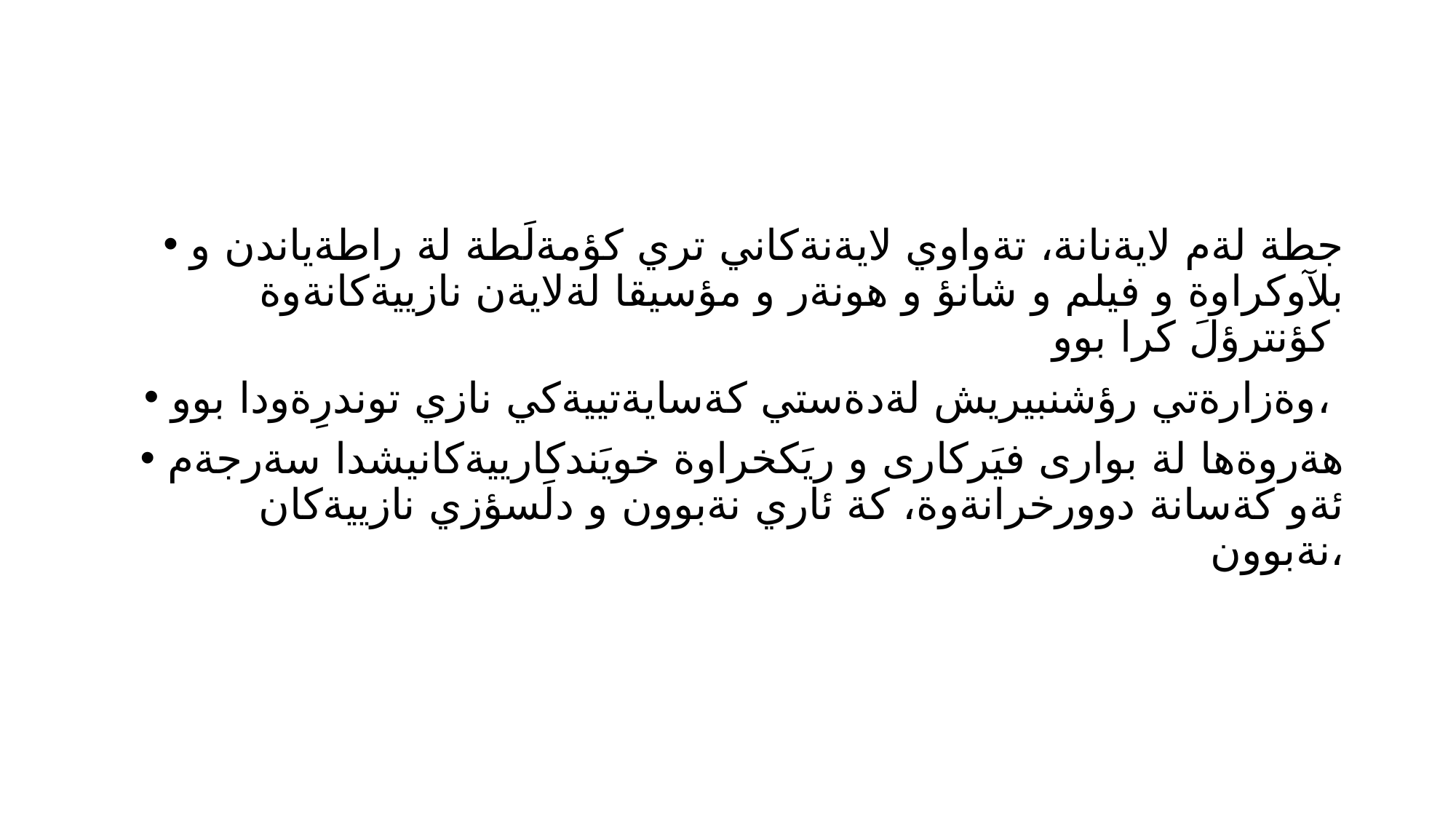

#
جطة لةم لايةنانة، تةواوي لايةنةكاني تري كؤمةلَطة لة راطةياندن و بلآوكراوة و فيلم و شانؤ و هونةر و مؤسيقا لةلايةن نازييةكانةوة كؤنترؤلَ كرا بوو
وةزارةتي رؤشنبيريش لةدةستي كةسايةتييةكي نازي توندرِةودا بوو،
هةروةها لة بوارى فيَركارى و ريَكخراوة خويَندكارييةكانيشدا سةرجةم ئةو كةسانة دوورخرانةوة، كة ئاري نةبوون و دلَسؤزي نازييةكان نةبوون،